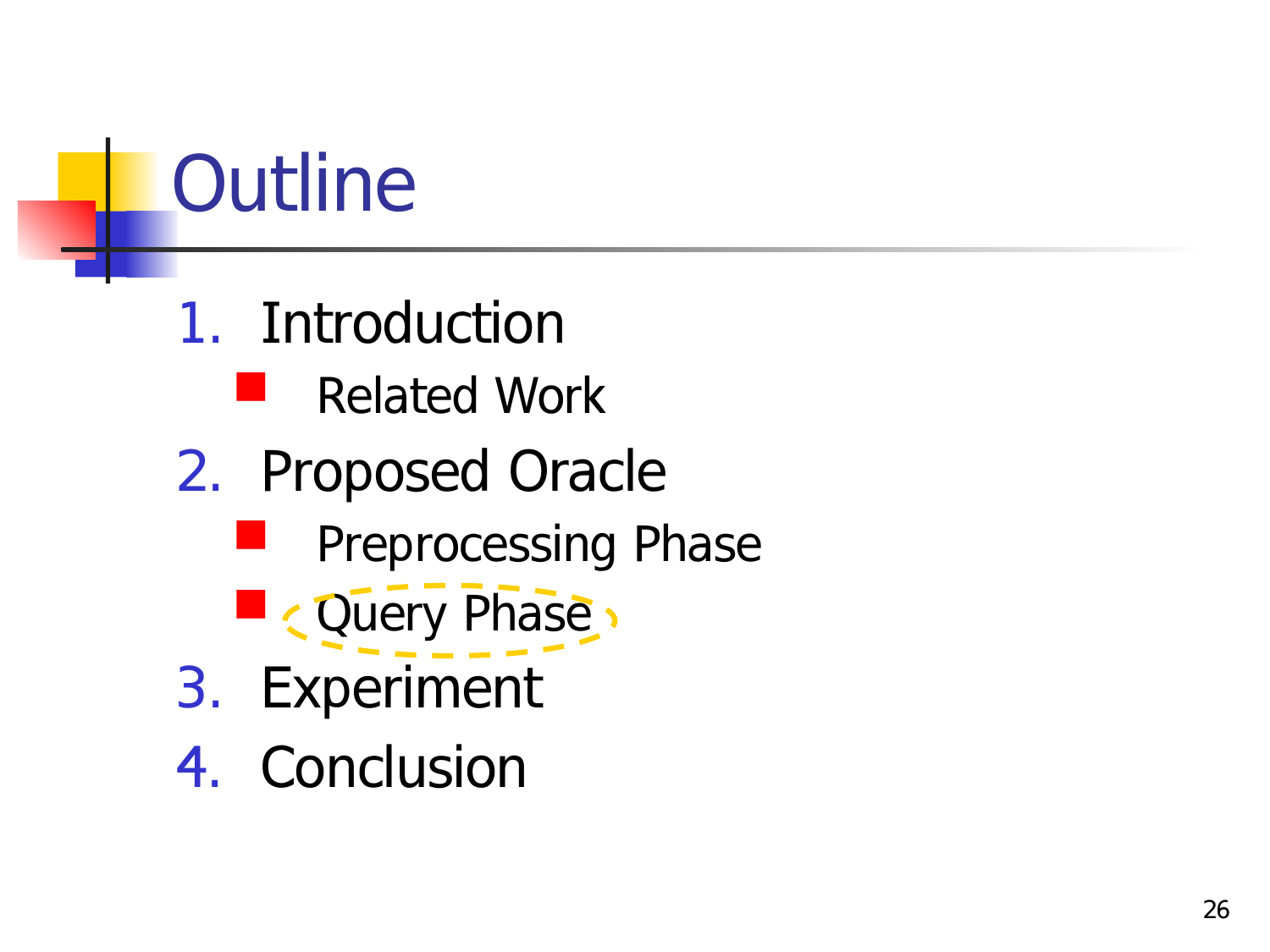

# Outline
Introduction
Related Work
Proposed Oracle
Preprocessing Phase
Query Phase
Experiment
Conclusion

26